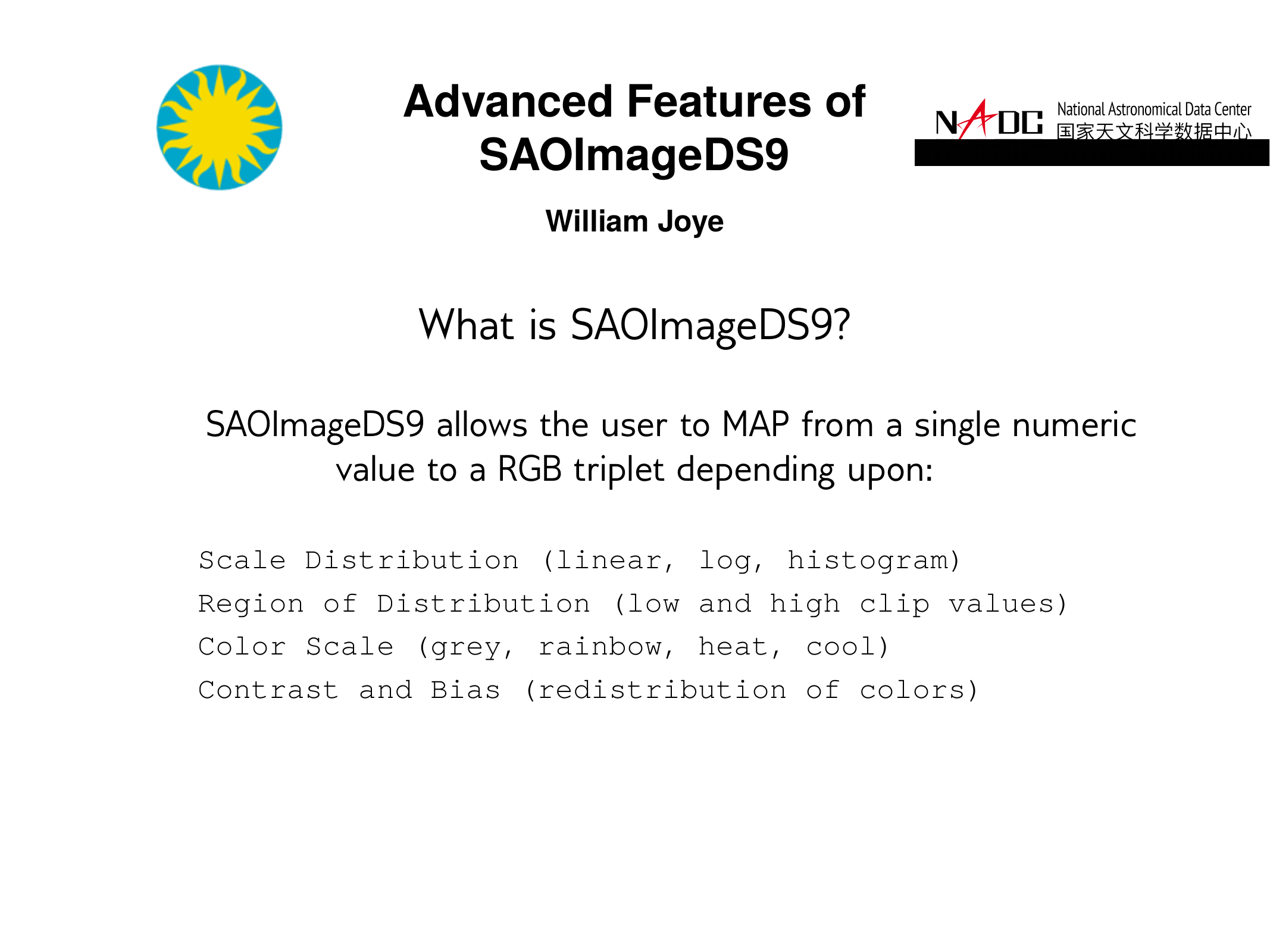

What is SAOImageDS9?

SAOImageDS9 allows the user to MAP from a single numeric value to a RGB triplet depending upon:

Scale Distribution (linear, log, histogram)
Region of Distribution (low and high clip values)
Color Scale (grey, rainbow, heat, cool)
Contrast and Bias (redistribution of colors)